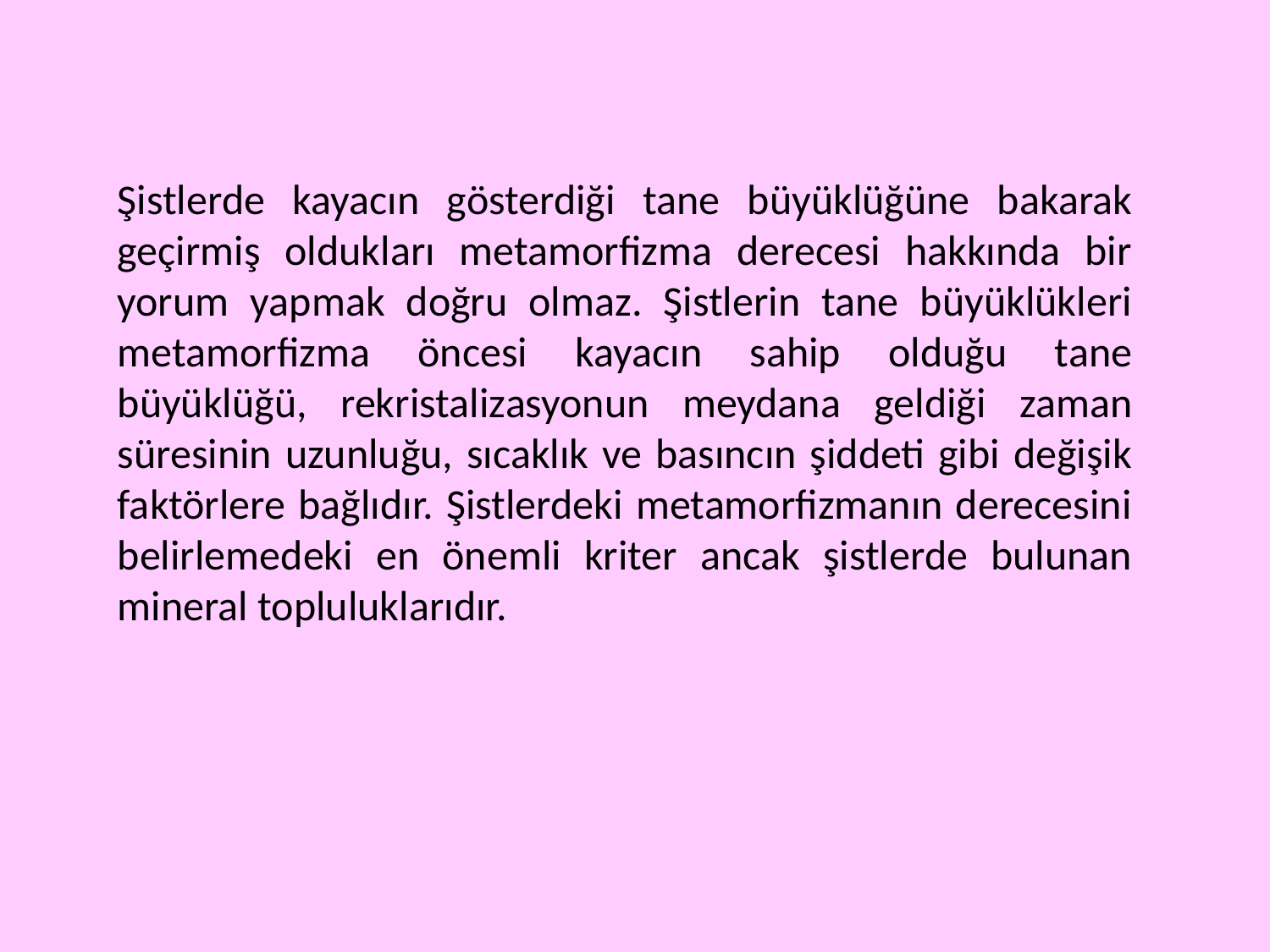

Şistlerde kayacın gösterdiği tane büyüklüğüne bakarak geçirmiş oldukları metamorfizma derecesi hakkında bir yorum yapmak doğru olmaz. Şistlerin tane büyüklükleri metamorfizma öncesi kayacın sahip olduğu tane büyüklüğü, rekristalizasyonun meydana geldiği zaman süresinin uzunluğu, sıcaklık ve basıncın şiddeti gibi değişik faktörlere bağlıdır. Şistlerdeki metamorfizmanın derecesini belirlemedeki en önemli kriter ancak şistlerde bulunan mineral topluluklarıdır.